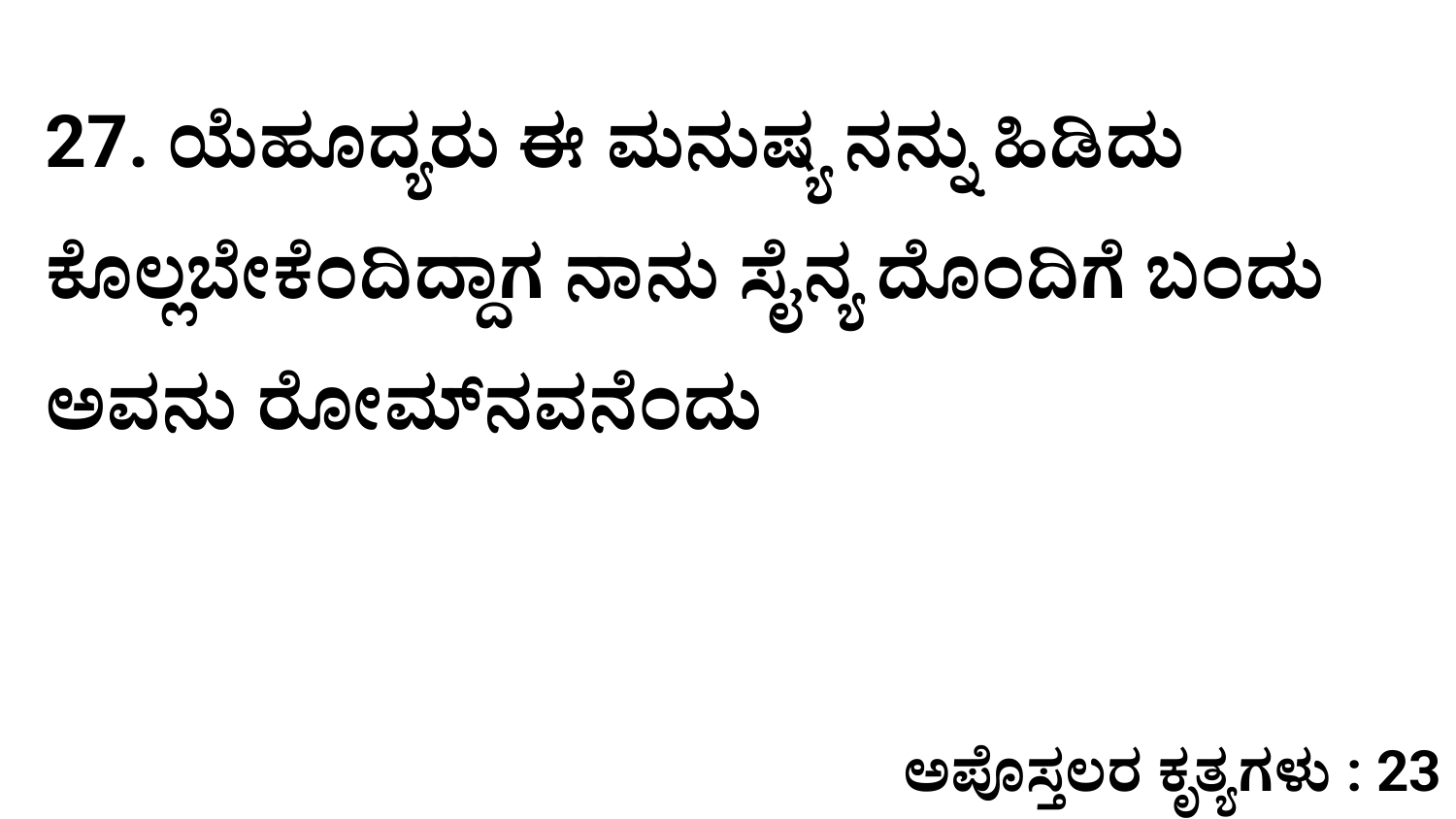

27. ಯೆಹೂದ್ಯರು ಈ ಮನುಷ್ಯ ನನ್ನು ಹಿಡಿದು ಕೊಲ್ಲಬೇಕೆಂದಿದ್ದಾಗ ನಾನು ಸೈನ್ಯ ದೊಂದಿಗೆ ಬಂದು ಅವನು ರೋಮ್‌ನವನೆಂದು
ಅಪೊಸ್ತಲರ ಕೃತ್ಯಗಳು : 23